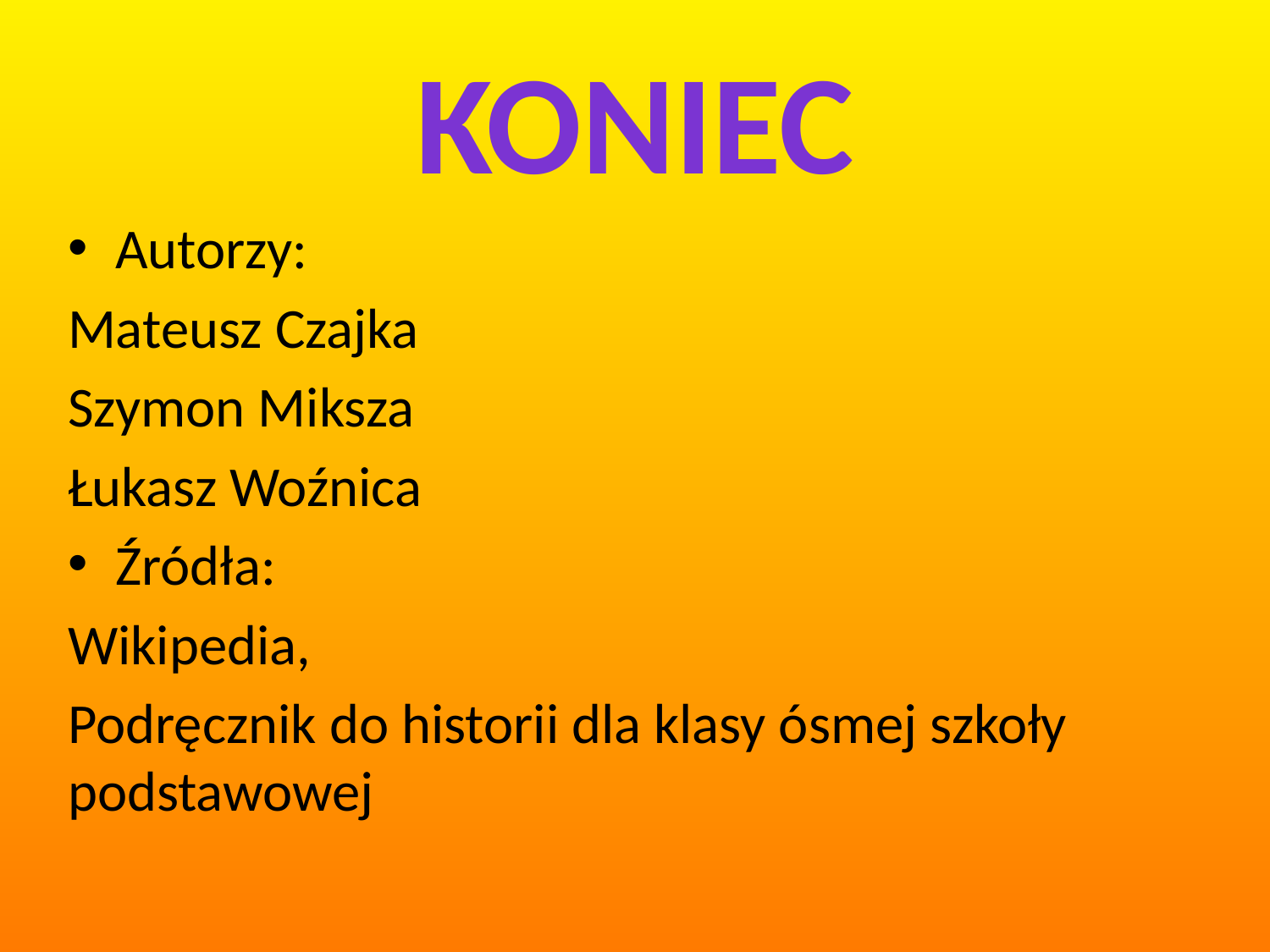

# Koniec
Autorzy:
Mateusz Czajka
Szymon Miksza
Łukasz Woźnica
Źródła:
Wikipedia,
Podręcznik do historii dla klasy ósmej szkoły podstawowej